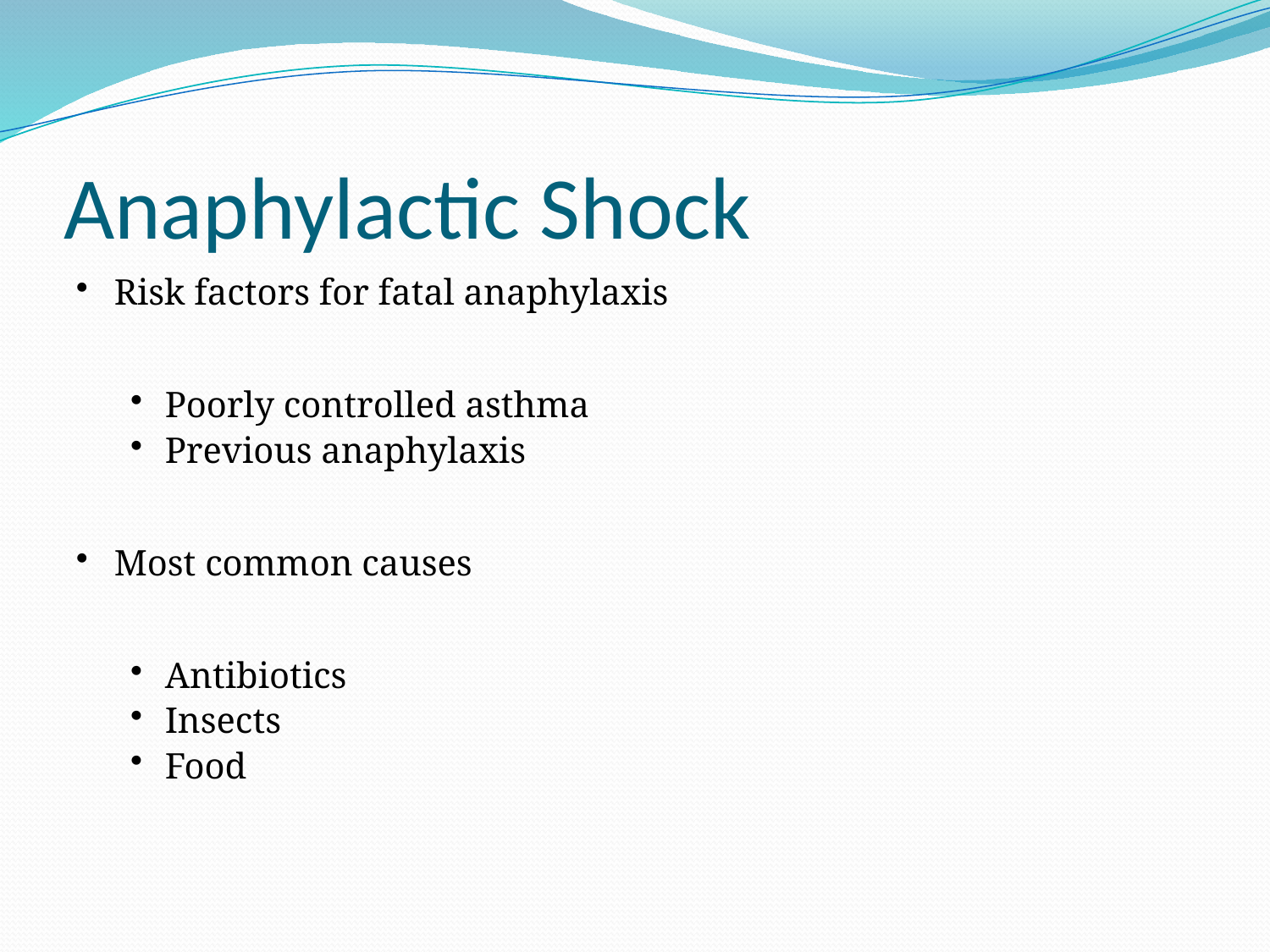

# Anaphylactic Shock
Risk factors for fatal anaphylaxis

Poorly controlled asthma
Previous anaphylaxis

Most common causes

Antibiotics
Insects
Food